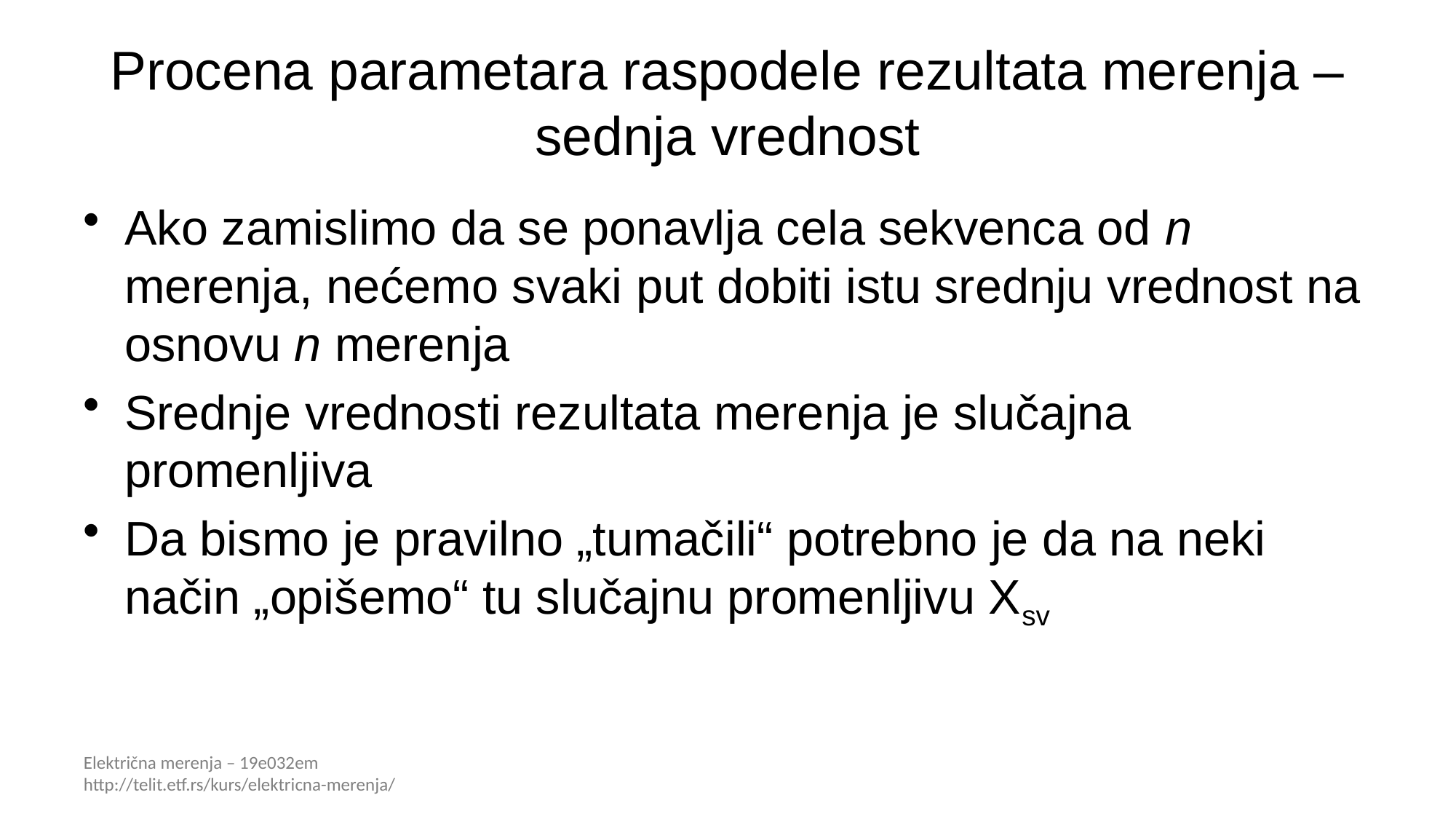

# Procena parametara raspodele rezultata merenja – sednja vrednost
Ako zamislimo da se ponavlja cela sekvenca od n merenja, nećemo svaki put dobiti istu srednju vrednost na osnovu n merenja
Srednje vrednosti rezultata merenja je slučajna promenljiva
Da bismo je pravilno „tumačili“ potrebno je da na neki način „opišemo“ tu slučajnu promenljivu Xsv
Električna merenja – 19e032em http://telit.etf.rs/kurs/elektricna-merenja/